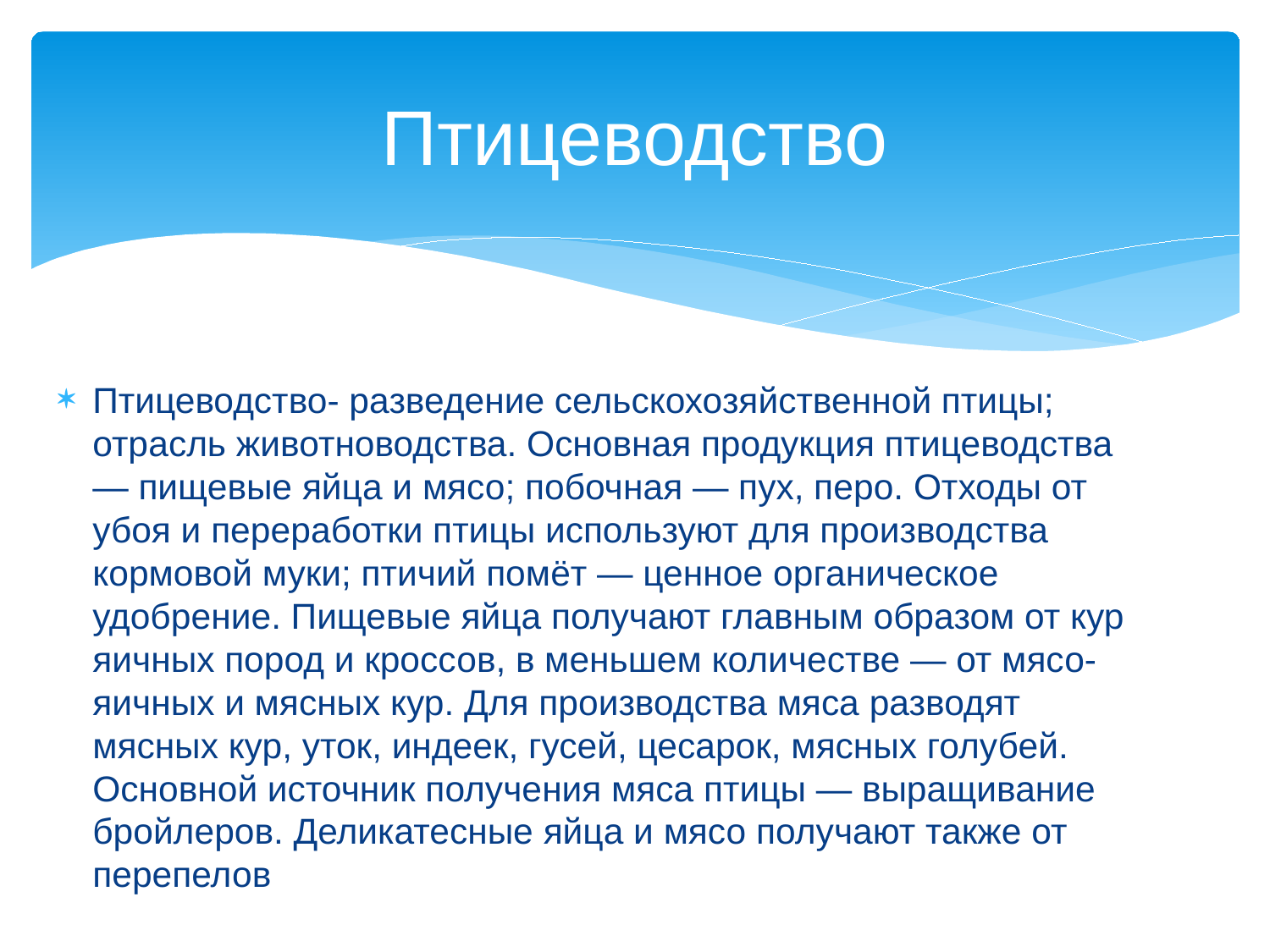

# Птицеводство
Птицеводство- разведение сельскохозяйственной птицы; отрасль животноводства. Основная продукция птицеводства— пищевые яйца и мясо; побочная — пух, перо. Отходы от убоя и переработки птицы используют для производства кормовой муки; птичий помёт — ценное органическое удобрение. Пищевые яйца получают главным образом от кур яичных пород и кроссов, в меньшем количестве — от мясо-яичных и мясных кур. Для производства мяса разводят мясных кур, уток, индеек, гусей, цесарок, мясных голубей. Основной источник получения мяса птицы — выращивание бройлеров. Деликатесные яйца и мясо получают также от перепелов